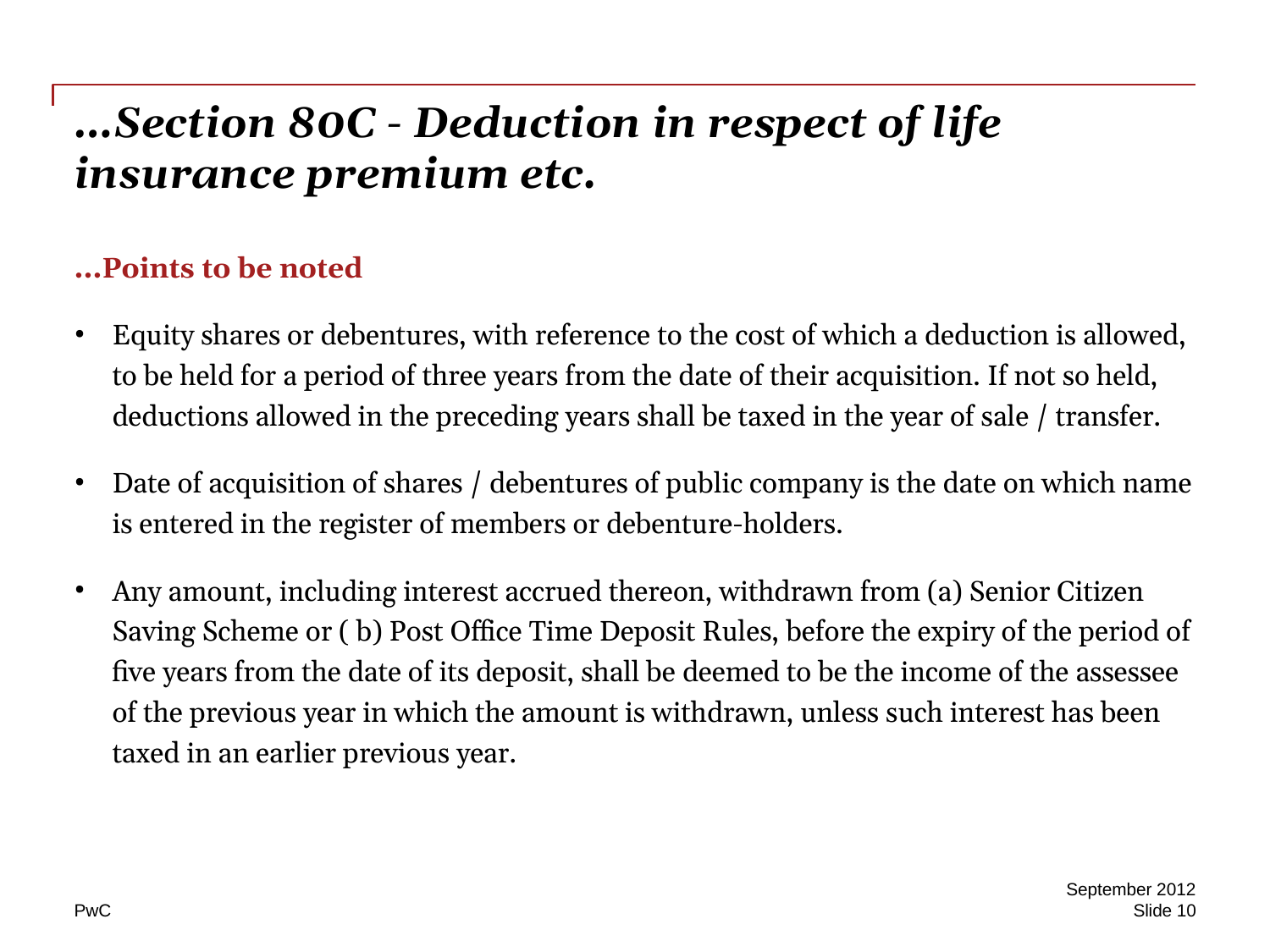

# …Section 80C - Deduction in respect of life insurance premium etc.
...Points to be noted
Equity shares or debentures, with reference to the cost of which a deduction is allowed, to be held for a period of three years from the date of their acquisition. If not so held, deductions allowed in the preceding years shall be taxed in the year of sale / transfer.
Date of acquisition of shares / debentures of public company is the date on which name is entered in the register of members or debenture-holders.
Any amount, including interest accrued thereon, withdrawn from (a) Senior Citizen Saving Scheme or ( b) Post Office Time Deposit Rules, before the expiry of the period of five years from the date of its deposit, shall be deemed to be the income of the assessee of the previous year in which the amount is withdrawn, unless such interest has been taxed in an earlier previous year.
September 2012
Slide 10